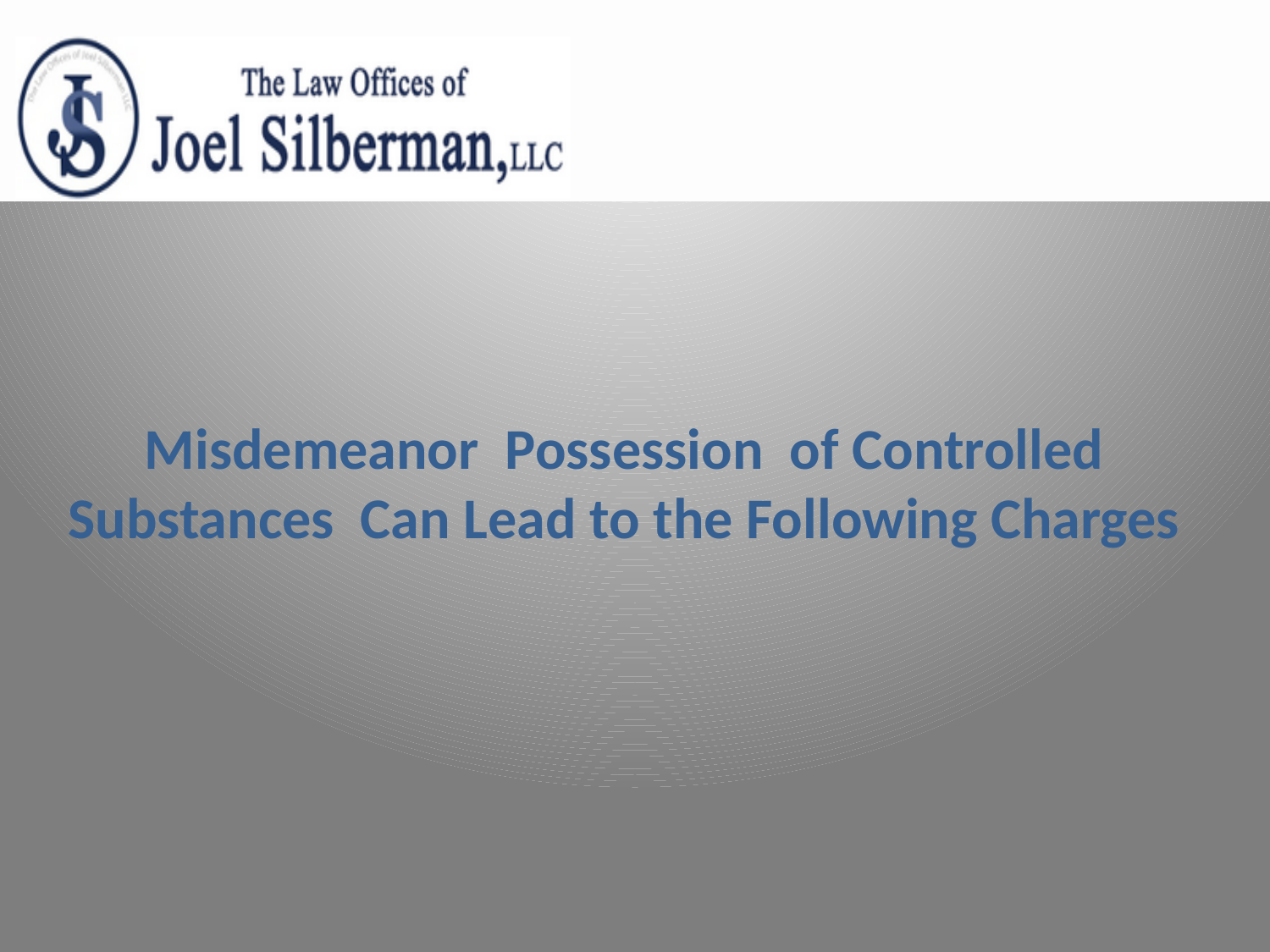

# Misdemeanor  Possession  of Controlled Substances  Can Lead to the Following Charges